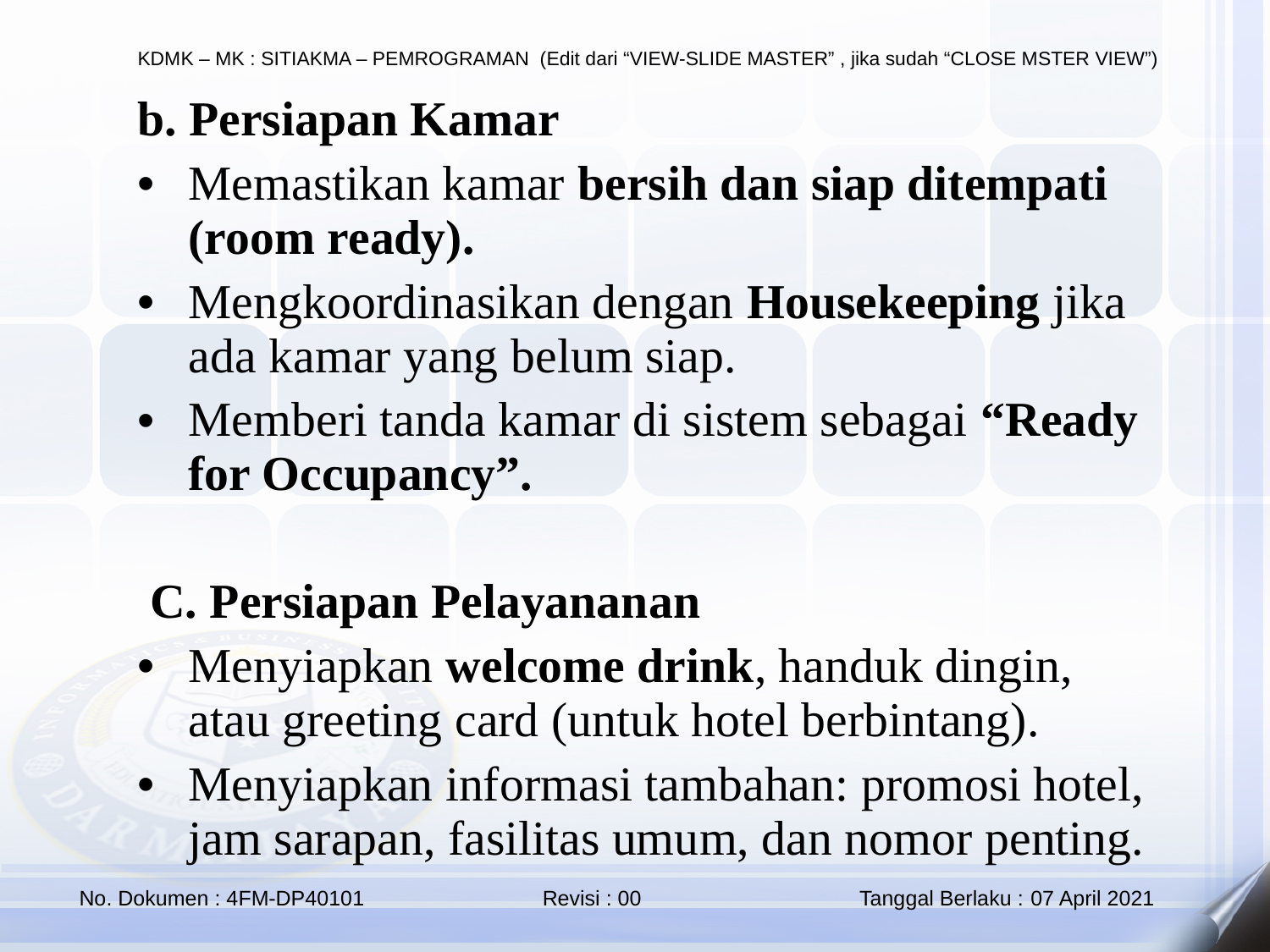

b. Persiapan Kamar
Memastikan kamar bersih dan siap ditempati (room ready).
Mengkoordinasikan dengan Housekeeping jika ada kamar yang belum siap.
Memberi tanda kamar di sistem sebagai “Ready for Occupancy”.

 C. Persiapan Pelayananan
Menyiapkan welcome drink, handuk dingin, atau greeting card (untuk hotel berbintang).
Menyiapkan informasi tambahan: promosi hotel, jam sarapan, fasilitas umum, dan nomor penting.